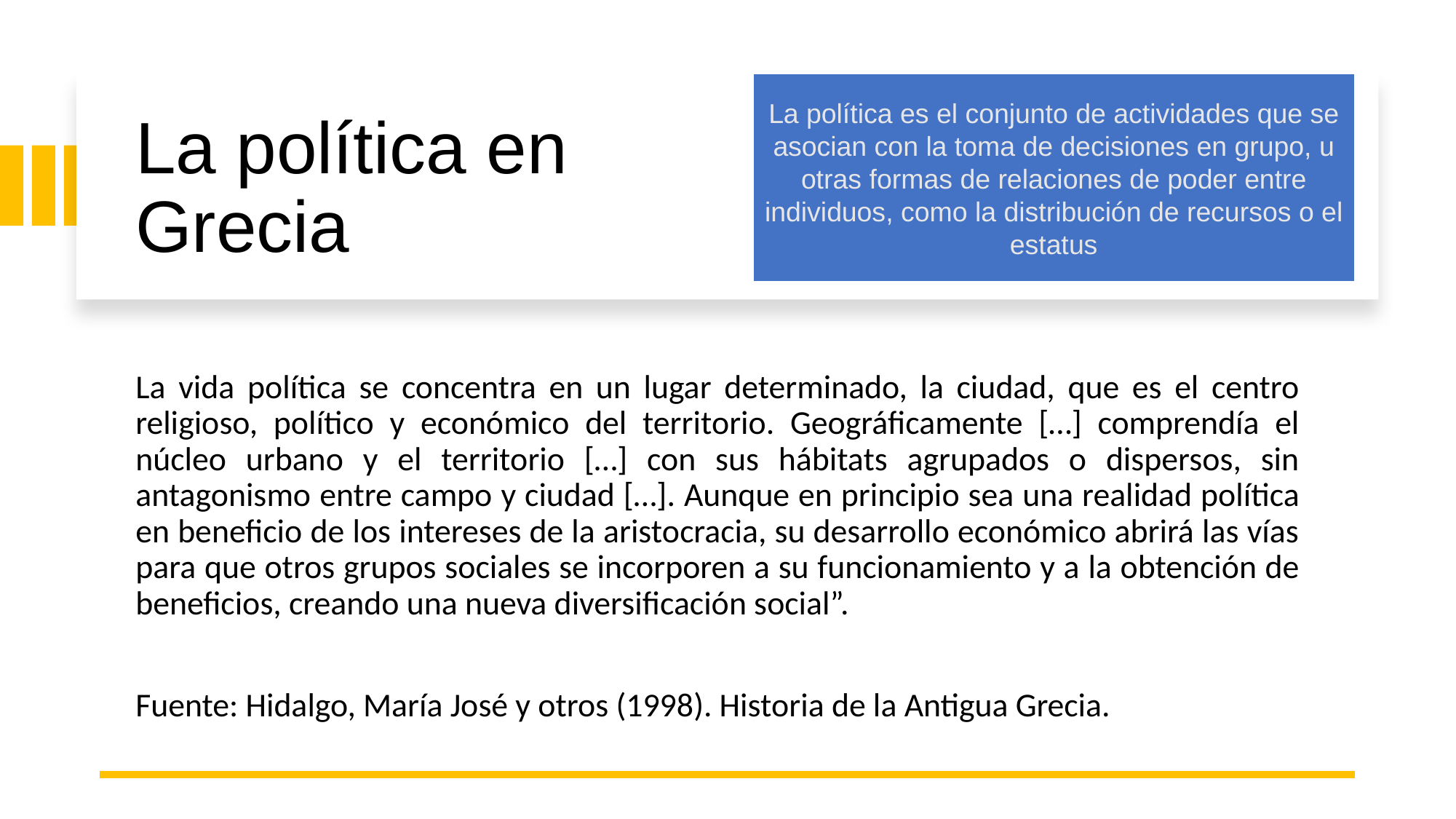

La política​ es el conjunto de actividades que se asocian con la toma de decisiones en grupo, u otras formas de relaciones de poder entre individuos, como la distribución de recursos o el estatus
# La política en Grecia

La vida política se concentra en un lugar determinado, la ciudad, que es el centro religioso, político y económico del territorio. Geográficamente […] comprendía el núcleo urbano y el territorio […] con sus hábitats agrupados o dispersos, sin antagonismo entre campo y ciudad […]. Aunque en principio sea una realidad política en beneficio de los intereses de la aristocracia, su desarrollo económico abrirá las vías para que otros grupos sociales se incorporen a su funcionamiento y a la obtención de beneficios, creando una nueva diversificación social”.

Fuente: Hidalgo, María José y otros (1998). Historia de la Antigua Grecia.